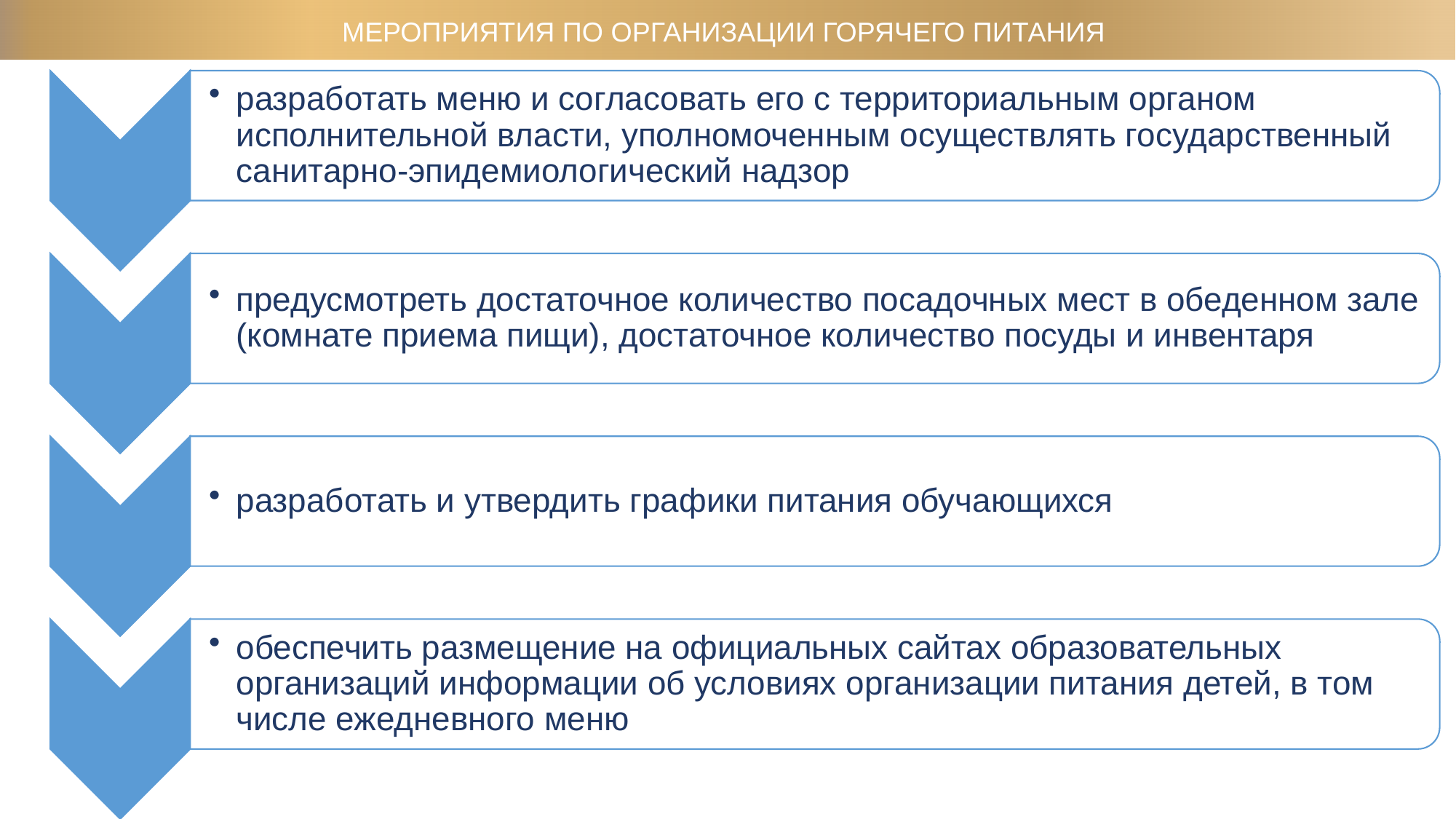

ПРОФЕССИОНАЛЬНОЕ ОБРАЗОВАНИЕ
МЕРОПРИЯТИЯ ПО ОРГАНИЗАЦИИ ГОРЯЧЕГО ПИТАНИЯ

разработать меню и согласовать его с территориальным органом исполнительной власти, уполномоченным осуществлять государственный санитарно-эпидемиологический надзор

предусмотреть достаточное количество посадочных мест в обеденном зале (комнате приема пищи), достаточное количество посуды и инвентаря

разработать и утвердить графики питания обучающихся

обеспечить размещение на официальных сайтах образовательных организаций информации об условиях организации питания детей, в том числе ежедневного меню